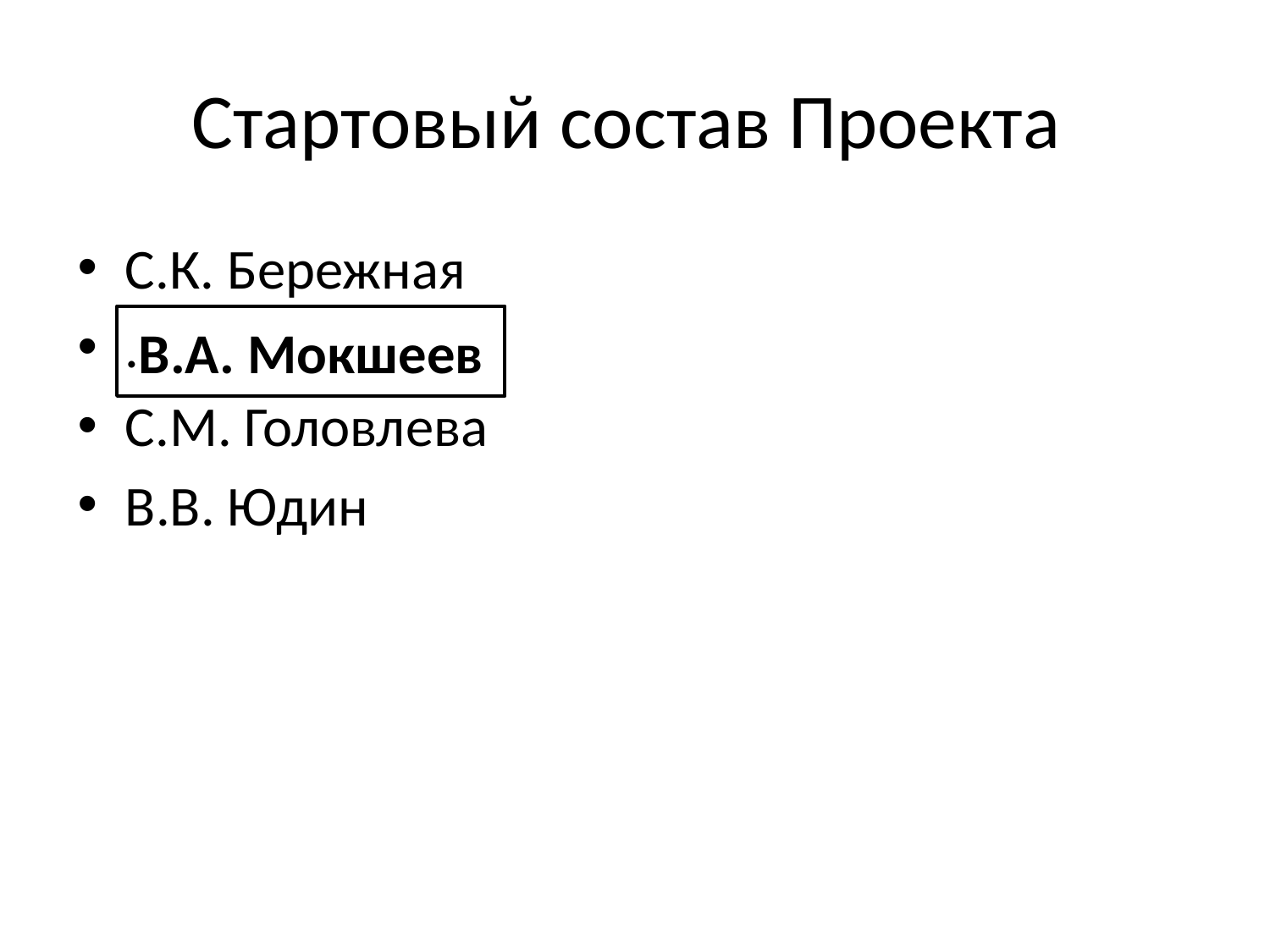

# Стартовый состав Проекта
С.К. Бережная
.
С.М. Головлева
В.В. Юдин
В.А. Мокшеев